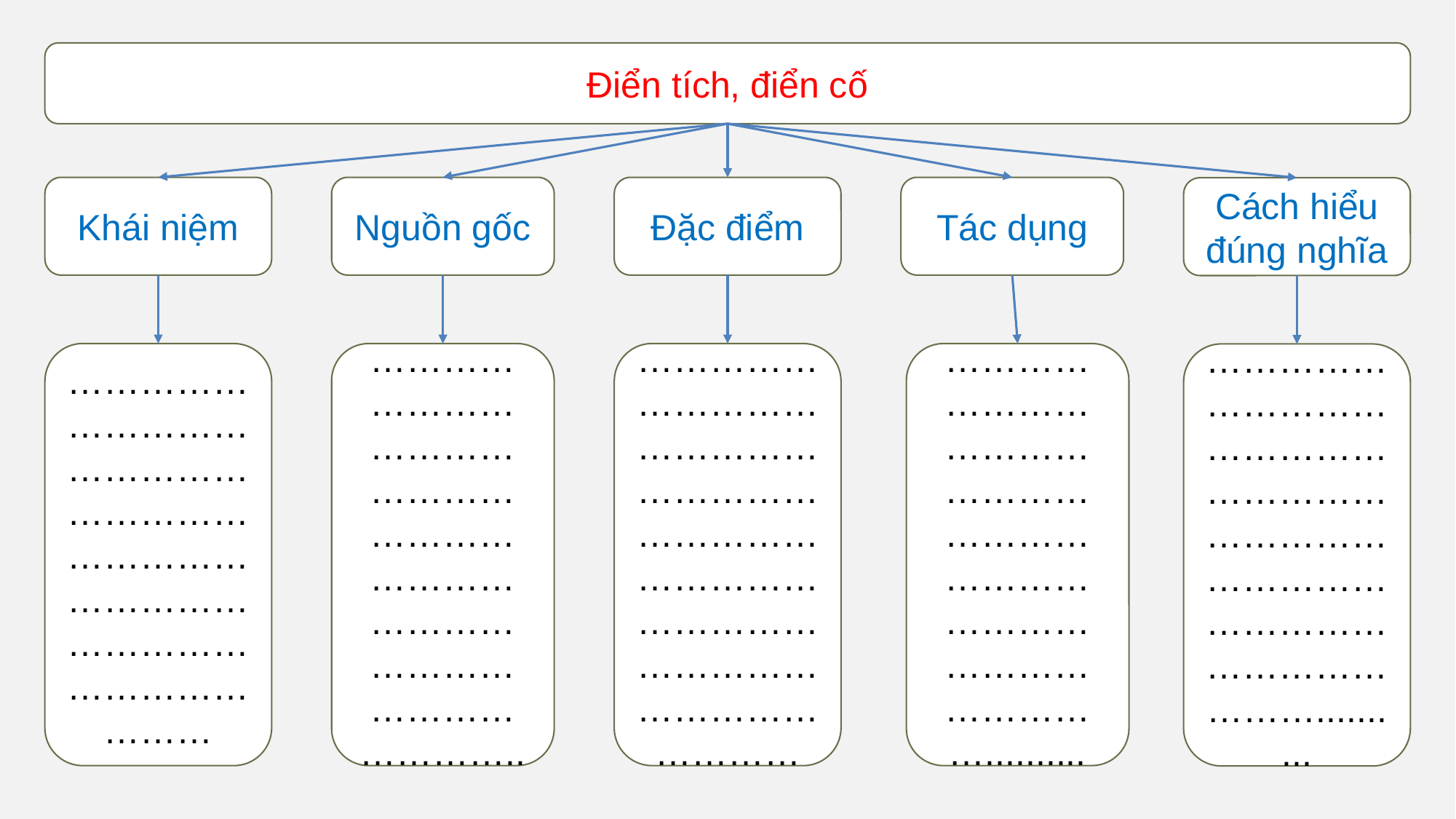

Điển tích, điển cố
Khái niệm
Nguồn gốc
Đặc điểm
Tác dụng
Cách hiểu đúng nghĩa
…………………………………………………………………………………………………………………
…………………………………………………………………………………………………………..
…………………………………………………………………………………………………………………………………
…………………………………………………………………………………………………..........
…………………………………………………………………………………………………………………..........